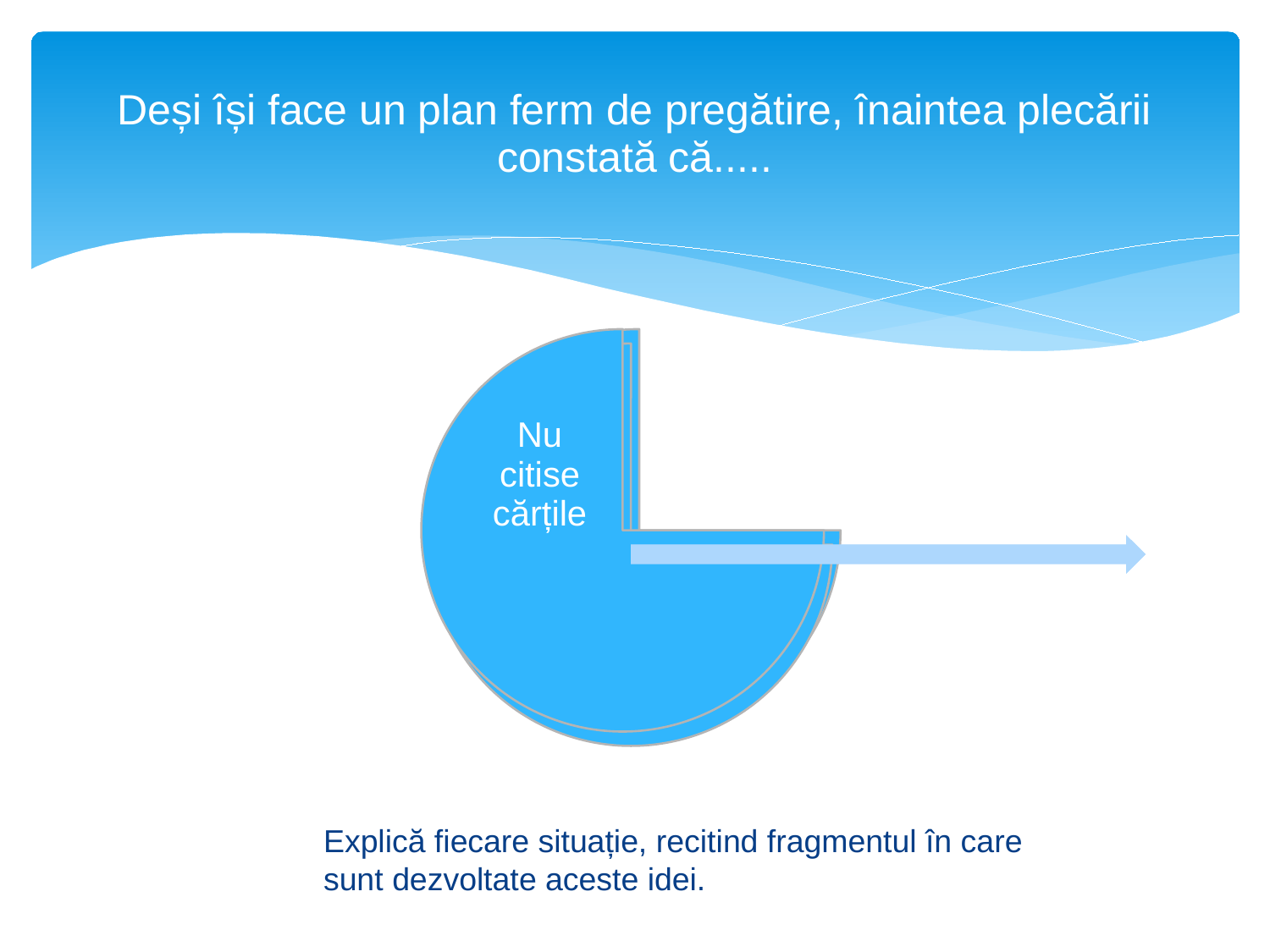

# Deși își face un plan ferm de pregătire, înaintea plecării constată că.....
Oprise alergă-rile
Îl bulversează sfaturile
Nu citise cărțile
Explică fiecare situație, recitind fragmentul în care
sunt dezvoltate aceste idei.